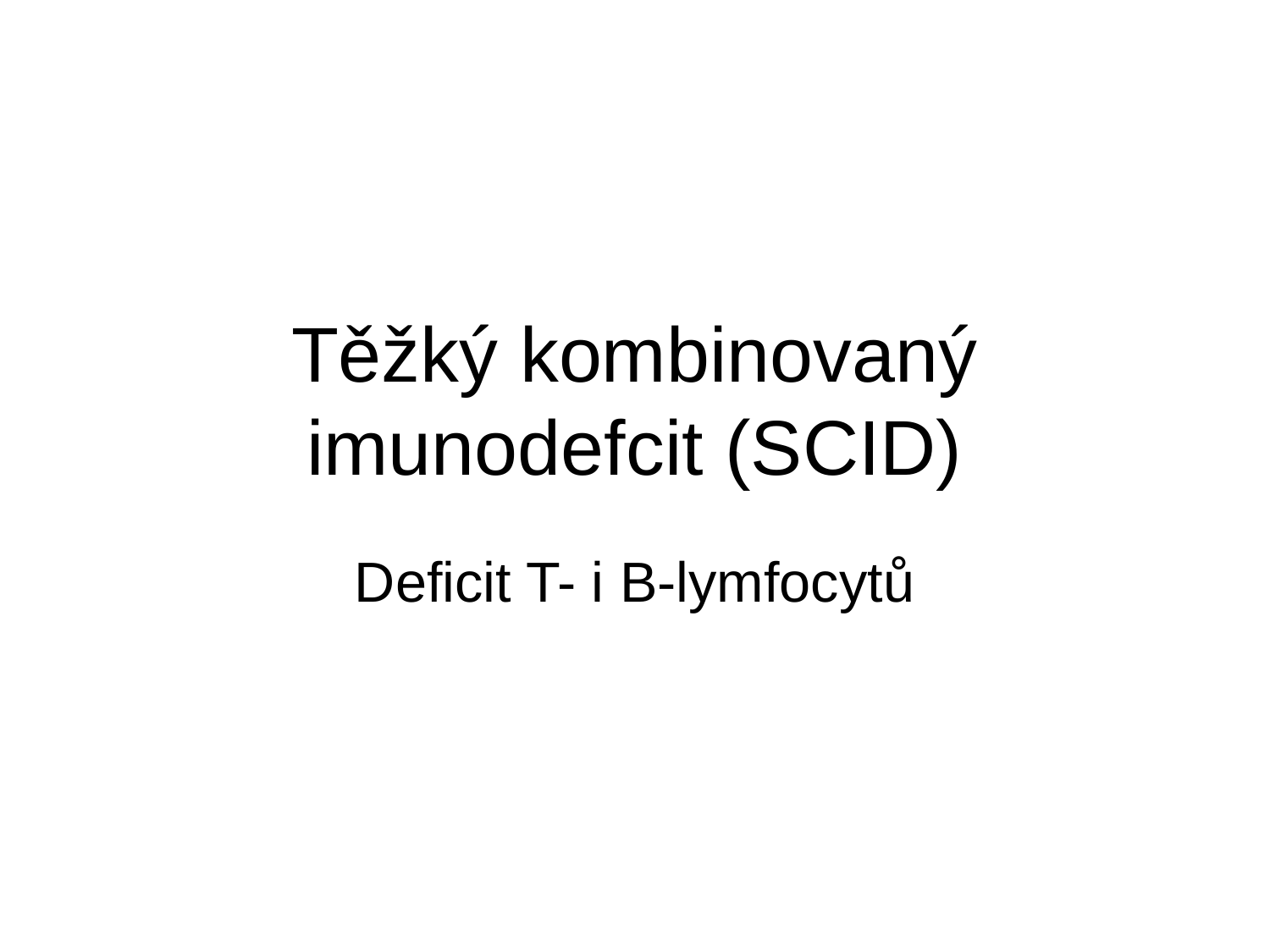

# Těžký kombinovaný imunodefcit (SCID)
Deficit T- i B-lymfocytů